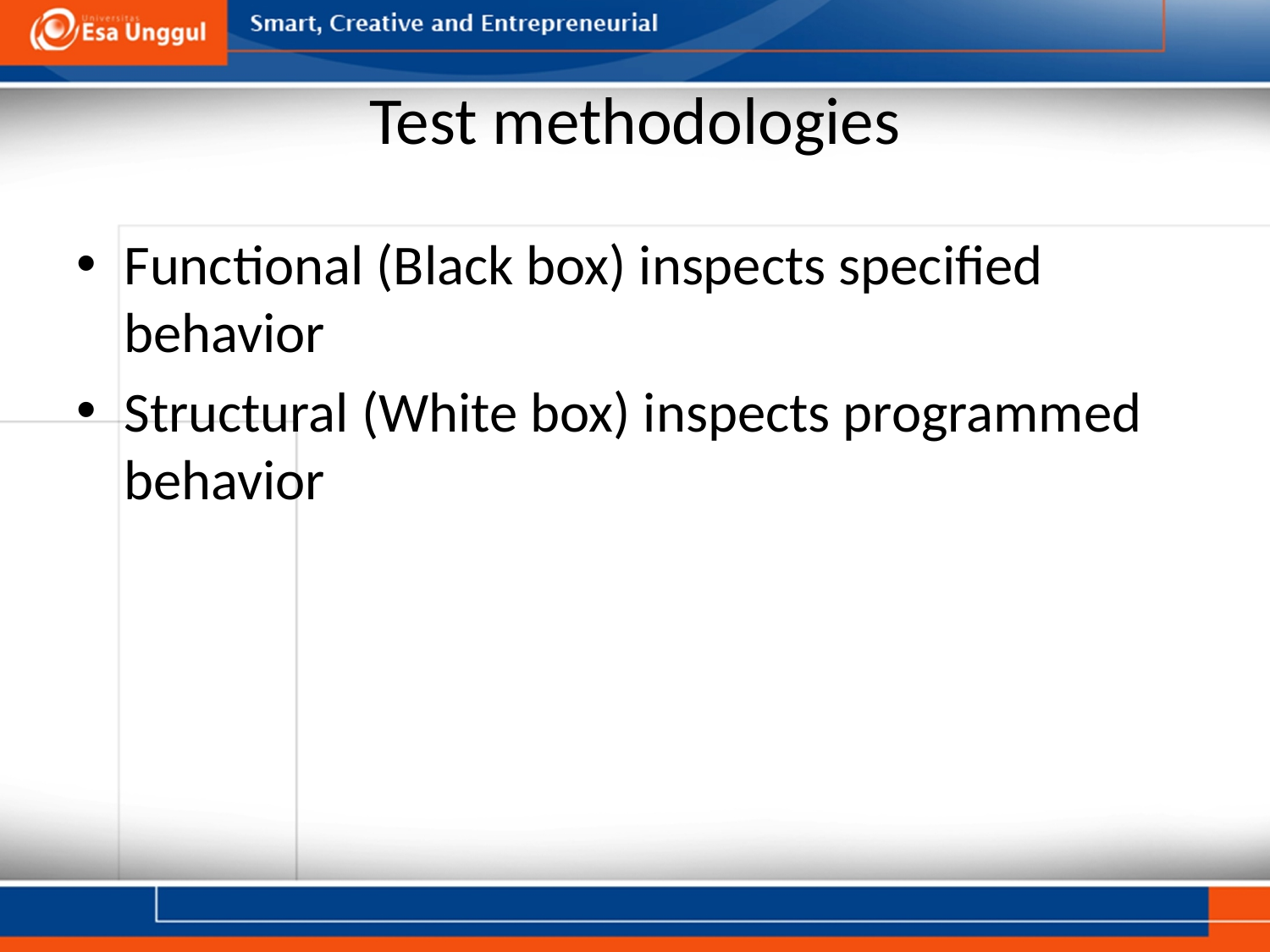

# Test methodologies
Functional (Black box) inspects specified behavior
Structural (White box) inspects programmed behavior